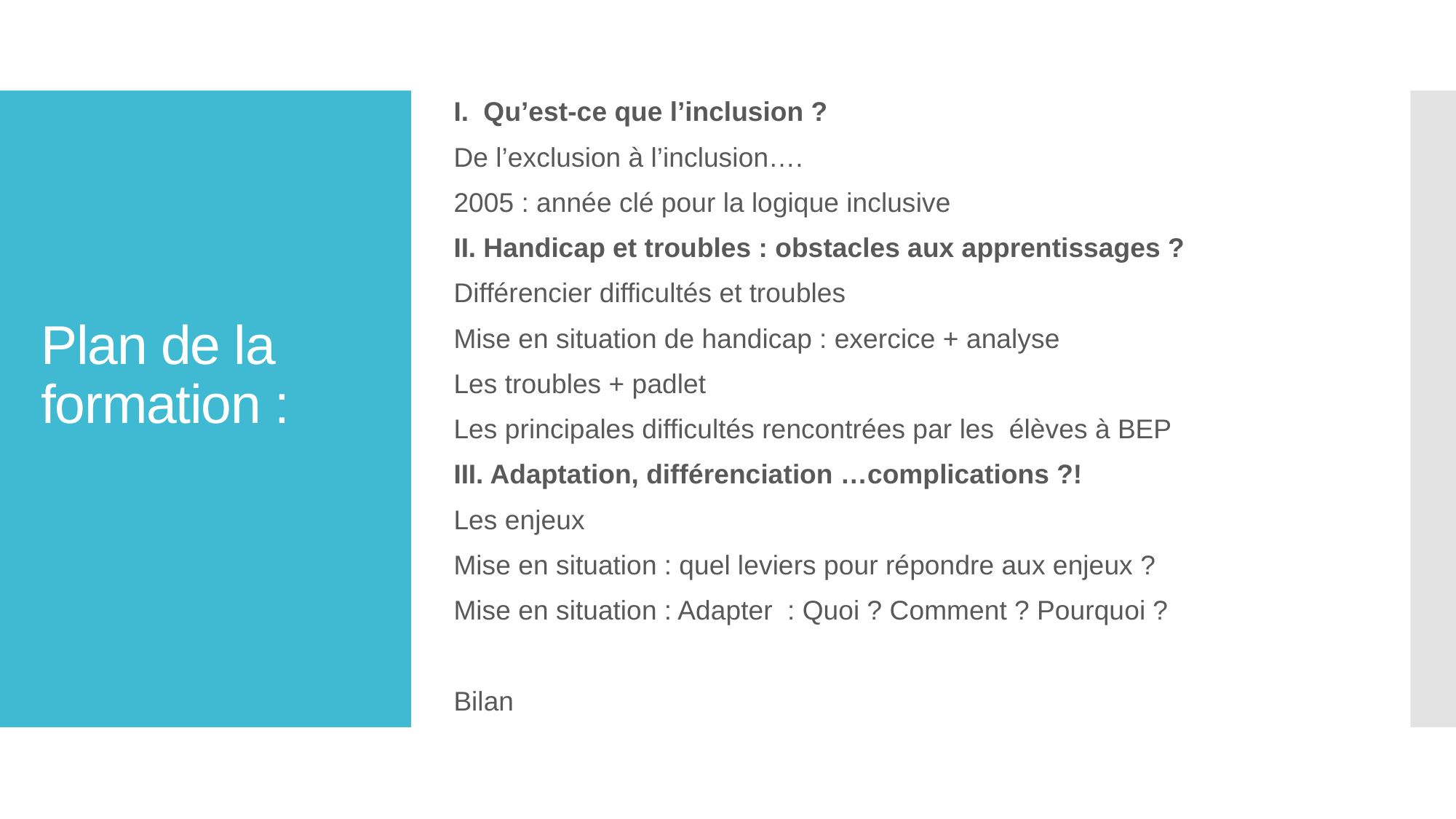

I.  Qu’est-ce que l’inclusion ?
De l’exclusion à l’inclusion….
2005 : année clé pour la logique inclusive
II. Handicap et troubles : obstacles aux apprentissages ?
Différencier difficultés et troubles
Mise en situation de handicap : exercice + analyse
Les troubles + padlet
Les principales difficultés rencontrées par les  élèves à BEP
III. Adaptation, différenciation …complications ?!
Les enjeux
Mise en situation : quel leviers pour répondre aux enjeux ?
Mise en situation : Adapter  : Quoi ? Comment ? Pourquoi ?

Bilan

# Plan de la formation :